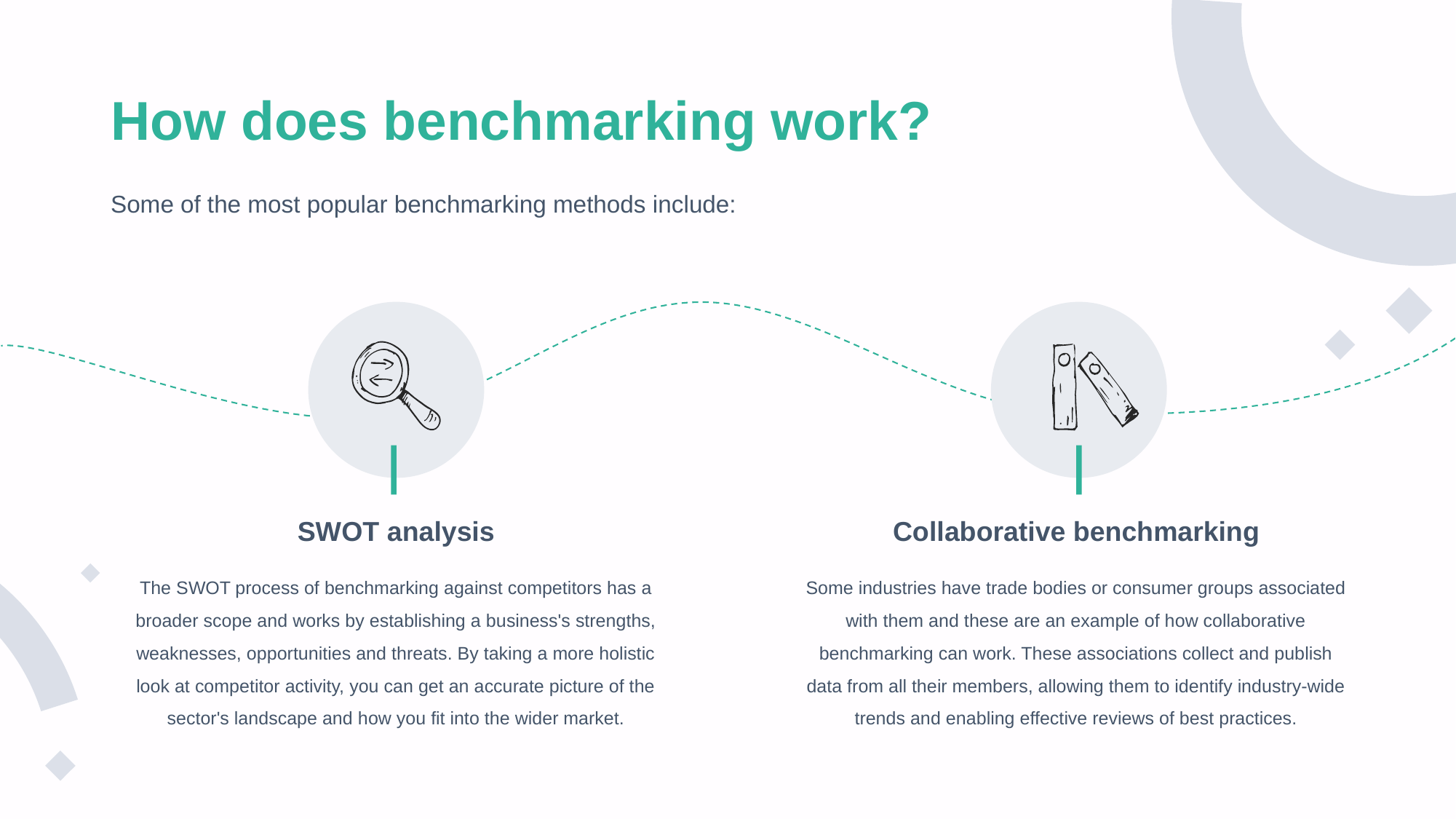

# How does benchmarking work?
Some of the most popular benchmarking methods include:

SWOT analysis
The SWOT process of benchmarking against competitors has a broader scope and works by establishing a business's strengths, weaknesses, opportunities and threats. By taking a more holistic look at competitor activity, you can get an accurate picture of the sector's landscape and how you fit into the wider market.
Collaborative benchmarking
Some industries have trade bodies or consumer groups associated with them and these are an example of how collaborative benchmarking can work. These associations collect and publish data from all their members, allowing them to identify industry-wide trends and enabling effective reviews of best practices.